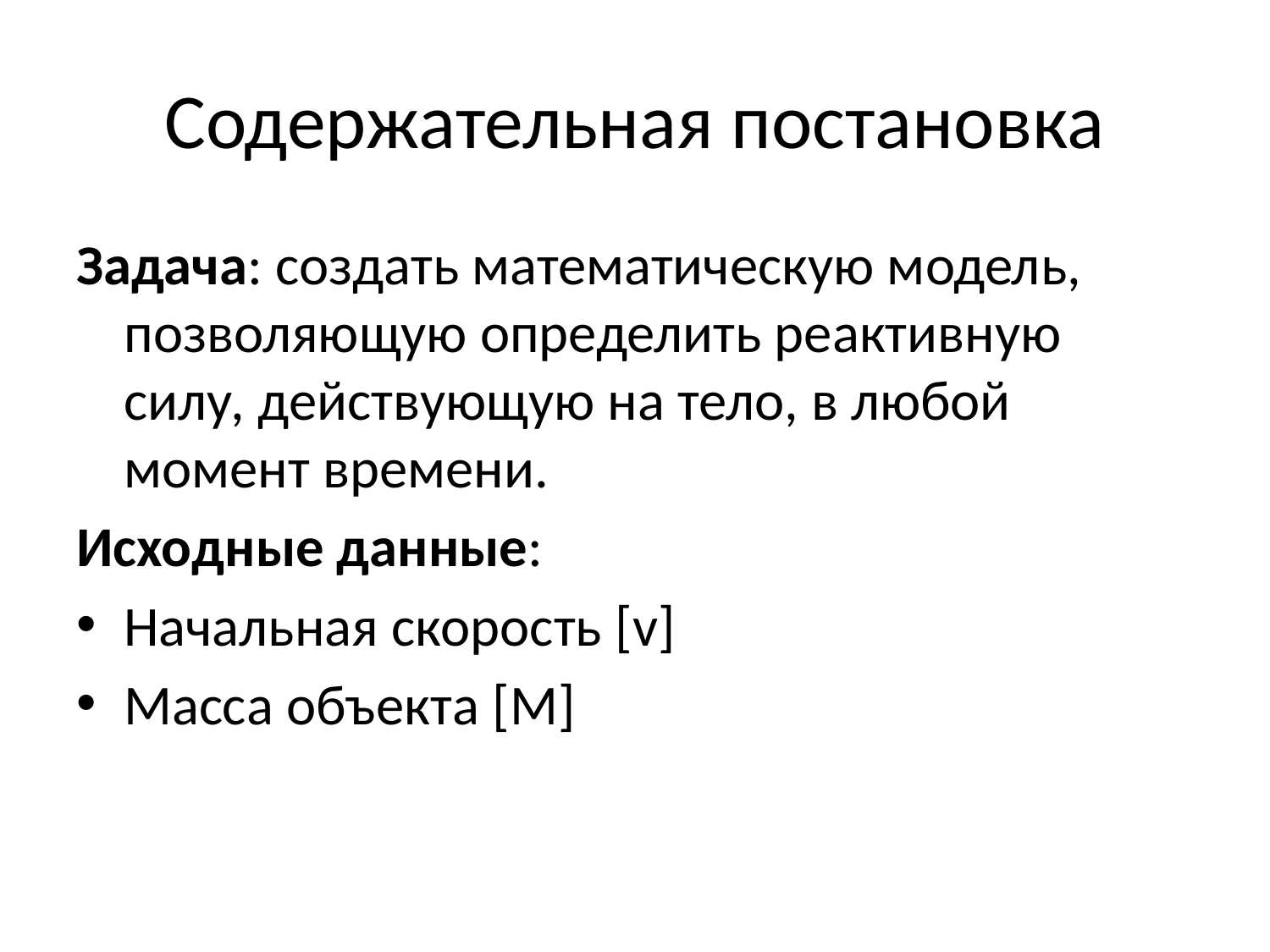

# Содержательная постановка
Задача: создать математическую модель, позволяющую определить реактивную силу, действующую на тело, в любой момент времени.
Исходные данные:
Начальная скорость [v]
Масса объекта [M]